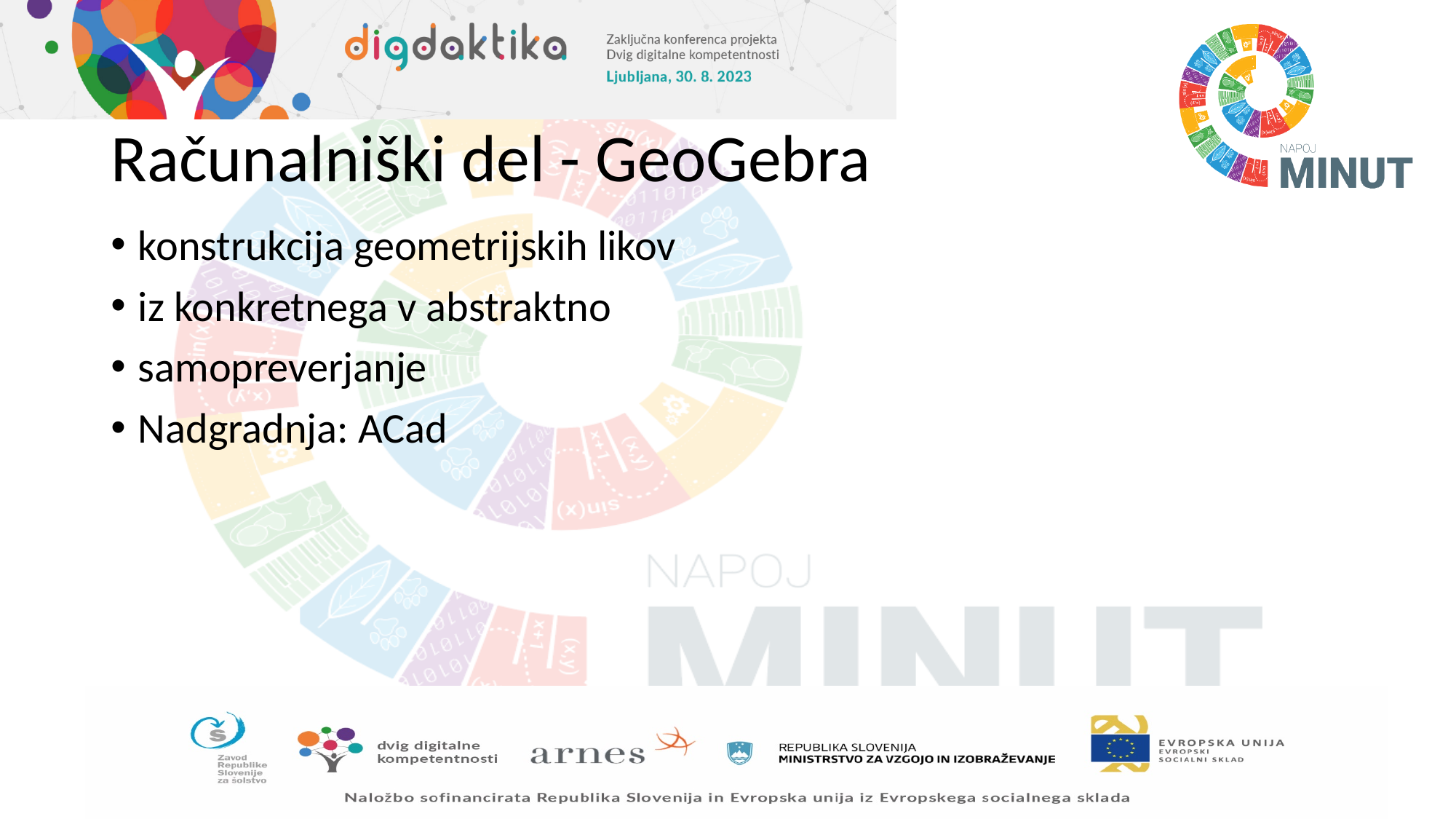

# Računalniški del - GeoGebra
konstrukcija geometrijskih likov
iz konkretnega v abstraktno
samopreverjanje
Nadgradnja: ACad